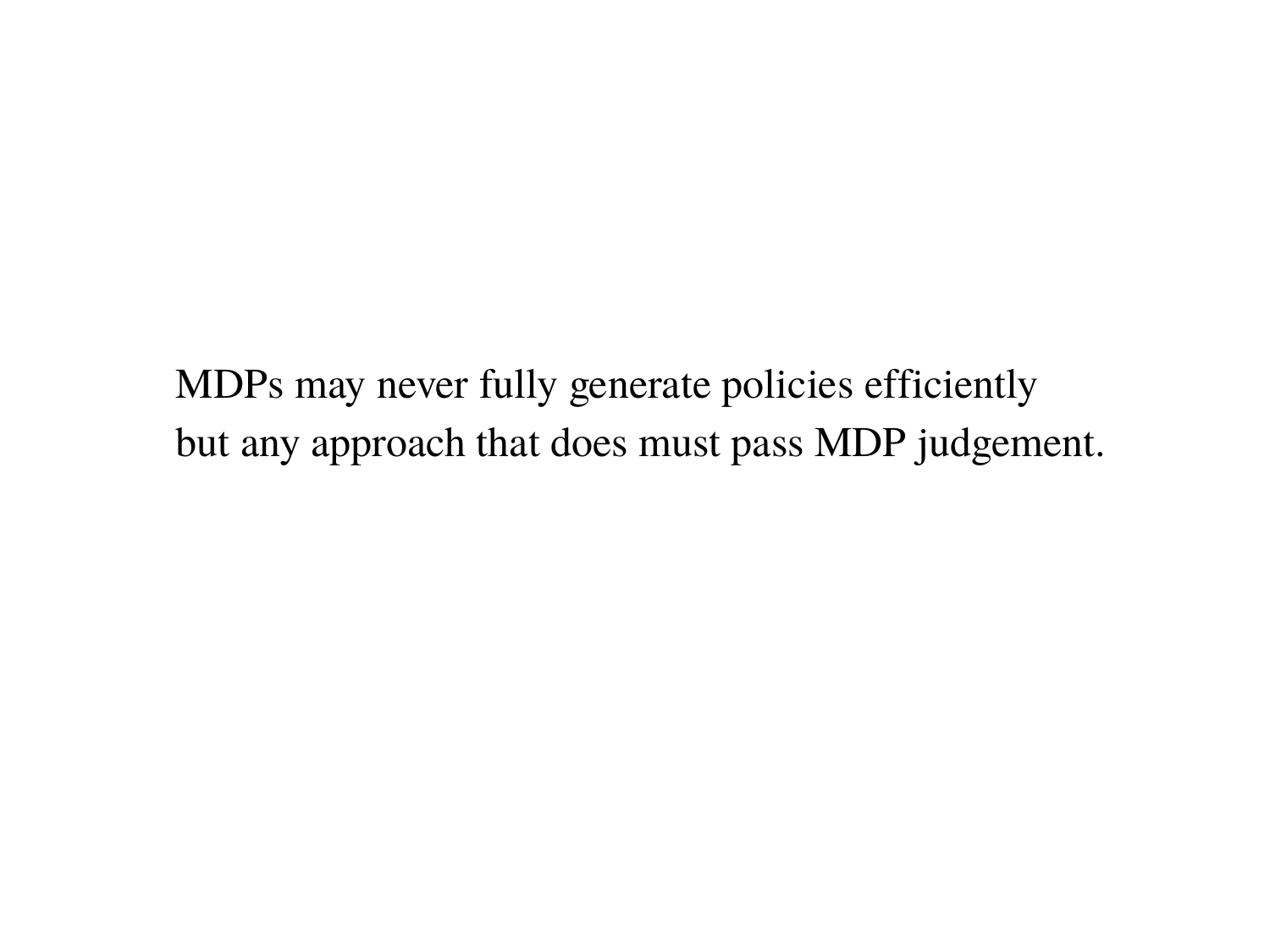

MDPs may never fully generate policies efficiently
but any approach that does must pass MDP judgement.

Science may never fully explain who killed JFK,
but any explanation must pass the scientific judgement.